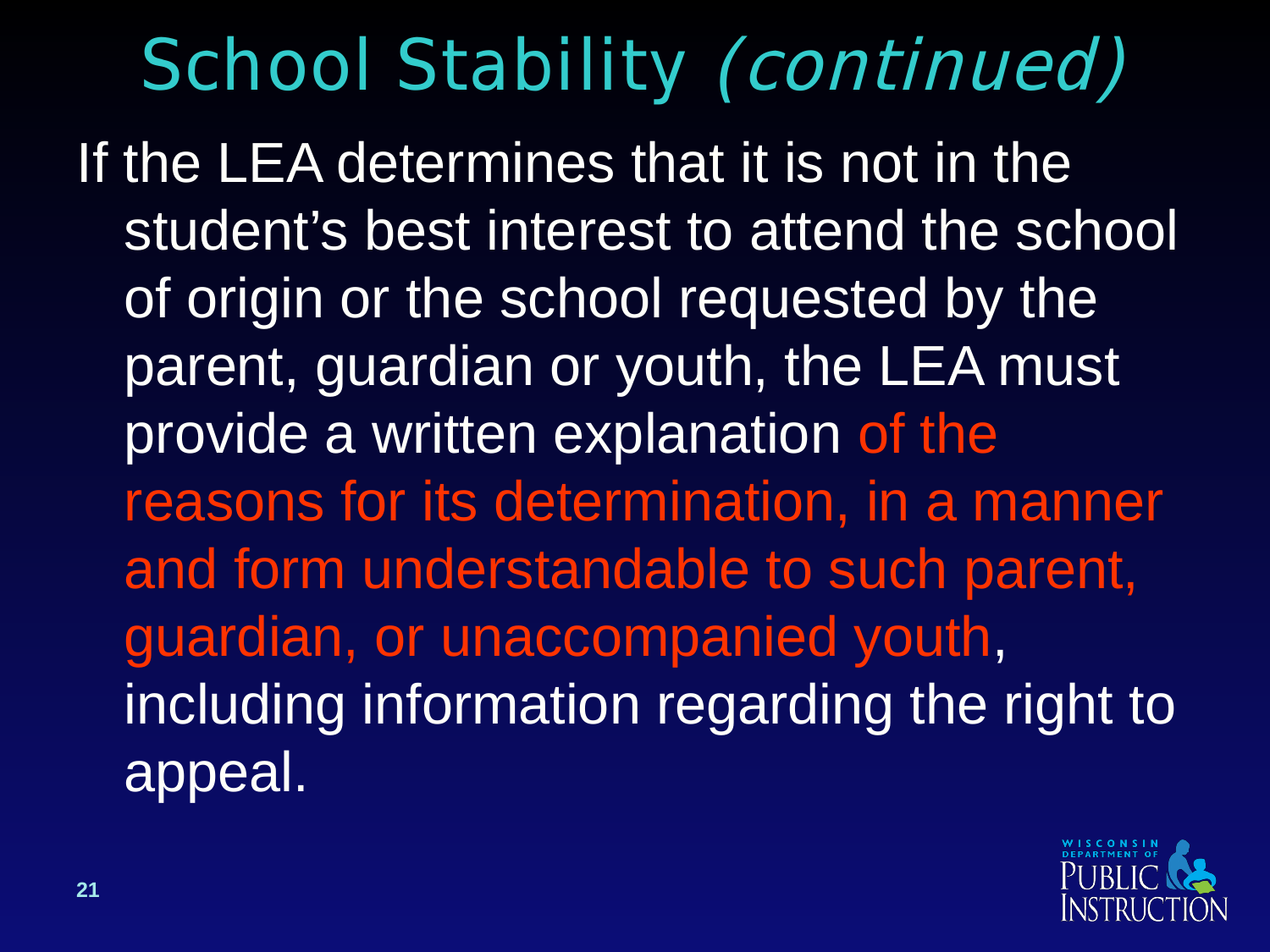

# School Stability (continued)
If the LEA determines that it is not in the student’s best interest to attend the school of origin or the school requested by the parent, guardian or youth, the LEA must provide a written explanation of the reasons for its determination, in a manner and form understandable to such parent, guardian, or unaccompanied youth, including information regarding the right to appeal.

21